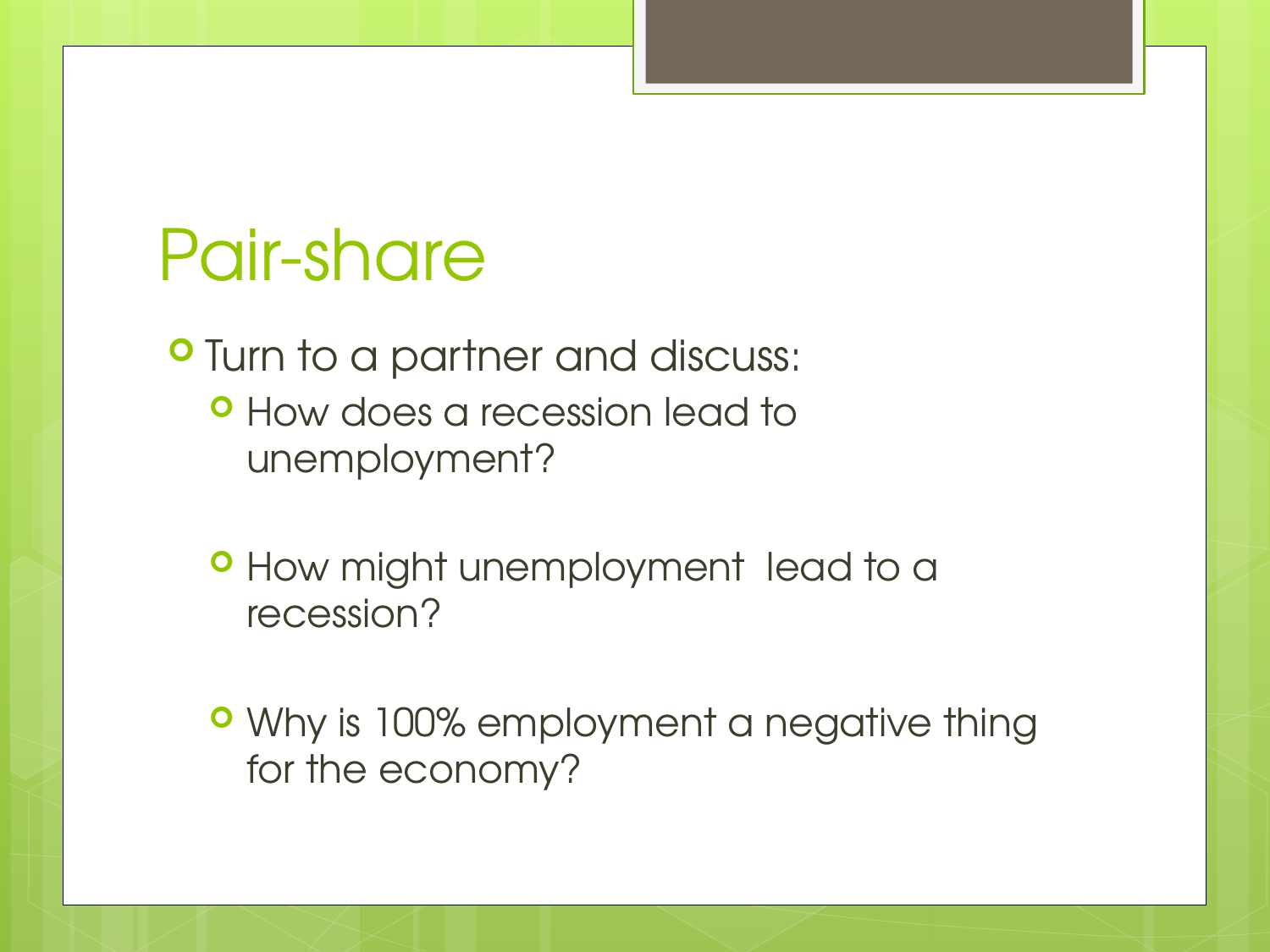

# Pair-share
Turn to a partner and discuss:
How does a recession lead to unemployment?

How might unemployment  lead to a recession?

Why is 100% employment a negative thing for the economy?